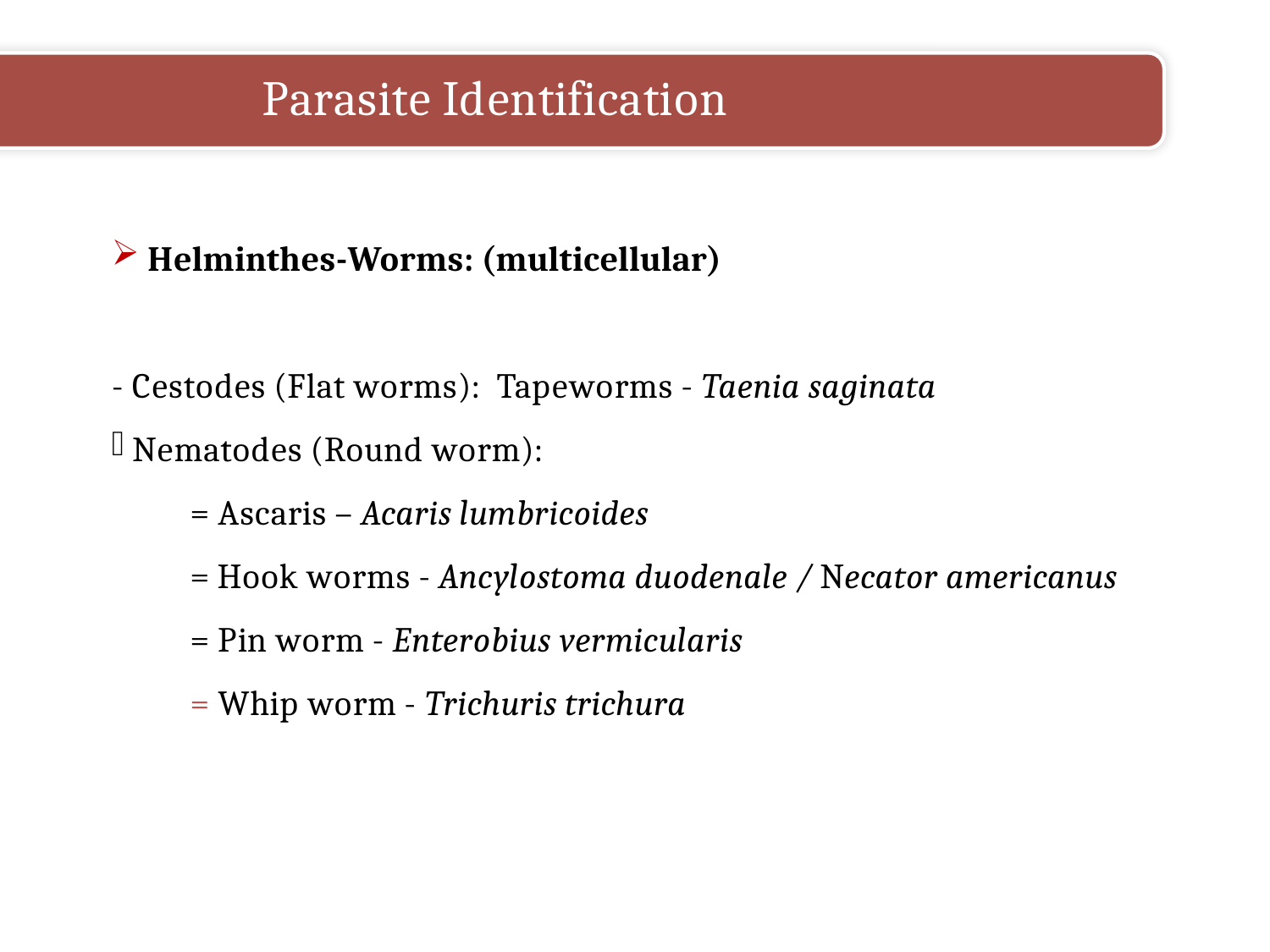

Parasite Identification
 Helminthes-Worms: (multicellular)

- Cestodes (Flat worms):  Tapeworms - Taenia saginata
 Nematodes (Round worm):
          = Ascaris – Acaris lumbricoides
          = Hook worms - Ancylostoma duodenale / Necator americanus
          = Pin worm - Enterobius vermicularis
          = Whip worm - Trichuris trichura